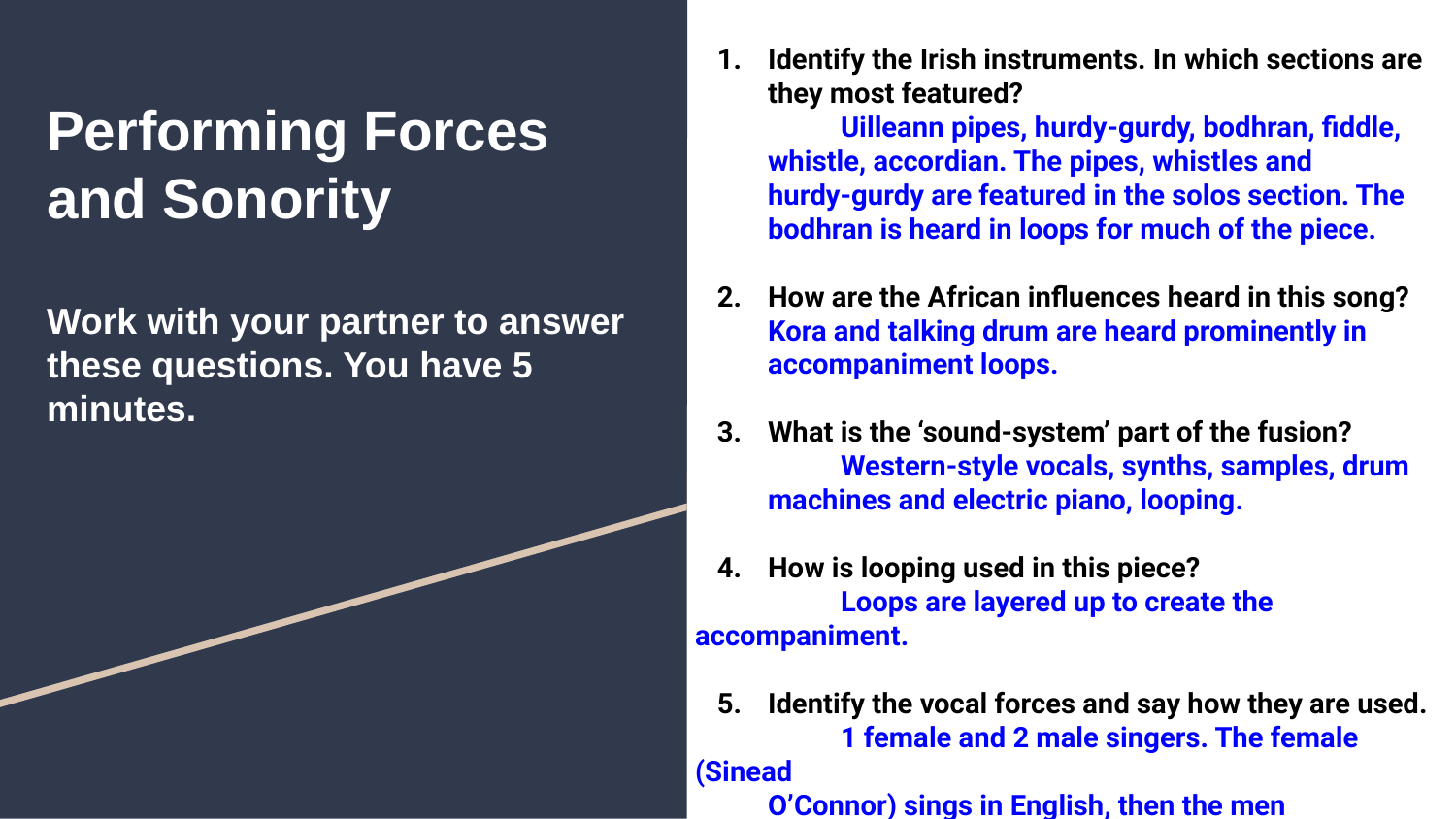

Identify the Irish instruments. In which sections are they most featured?
	Uilleann pipes, hurdy-gurdy, bodhran, fiddle,
whistle, accordian. The pipes, whistles and
hurdy-gurdy are featured in the solos section. The
bodhran is heard in loops for much of the piece.

How are the African influences heard in this song?
Kora and talking drum are heard prominently in
accompaniment loops.

What is the ‘sound-system’ part of the fusion?
	Western-style vocals, synths, samples, drum
machines and electric piano, looping.

How is looping used in this piece?
	Loops are layered up to create the accompaniment.

Identify the vocal forces and say how they are used.
	1 female and 2 male singers. The female (Sinead
O’Connor) sings in English, then the men speak/sing
in Maninka (an African language) and Gaelic.
# Performing Forces and Sonority

Work with your partner to answer these questions. You have 5 minutes.